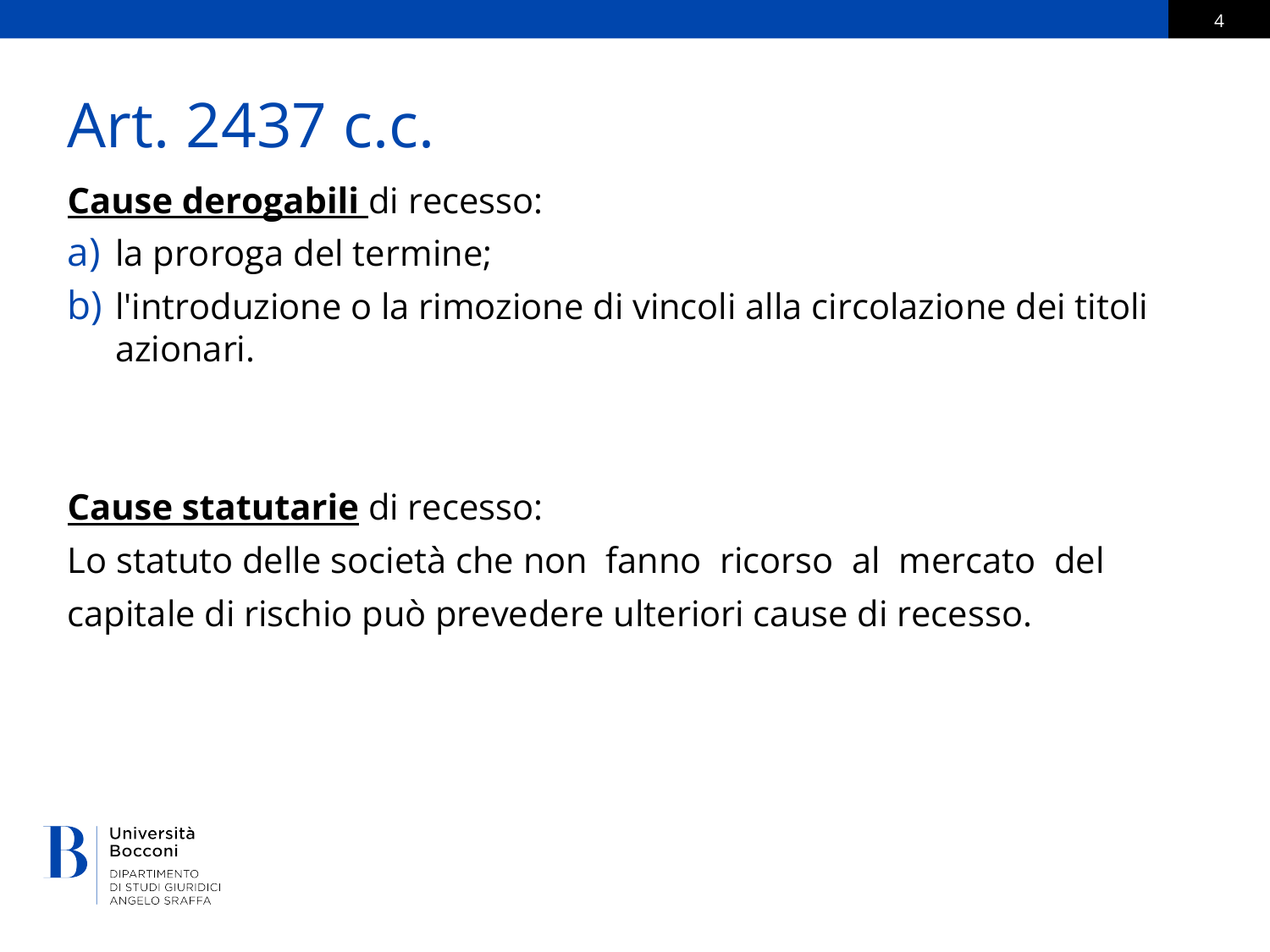

# Art. 2437 c.c.
Cause derogabili di recesso:
la proroga del termine;
l'introduzione o la rimozione di vincoli alla circolazione dei titoli azionari.

Cause statutarie di recesso:
Lo statuto delle società che non  fanno  ricorso  al  mercato  del
capitale di rischio può prevedere ulteriori cause di recesso.